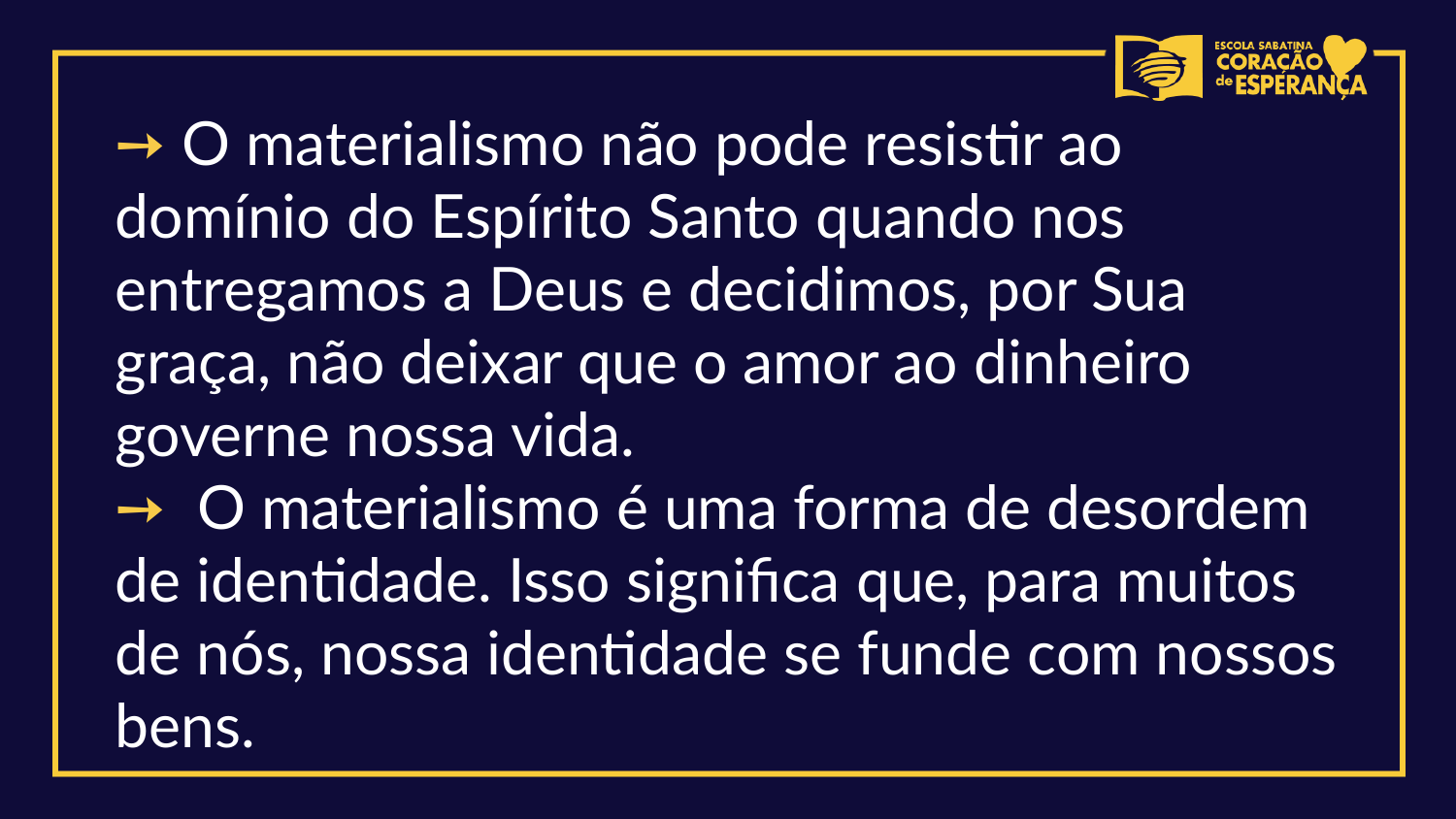

➙ O materialismo não pode resistir ao domínio do Espírito Santo quando nos entregamos a Deus e decidimos, por Sua graça, não deixar que o amor ao dinheiro governe nossa vida.
➙  O materialismo é uma forma de desordem de identidade. Isso significa que, para muitos de nós, nossa identidade se funde com nossos bens.